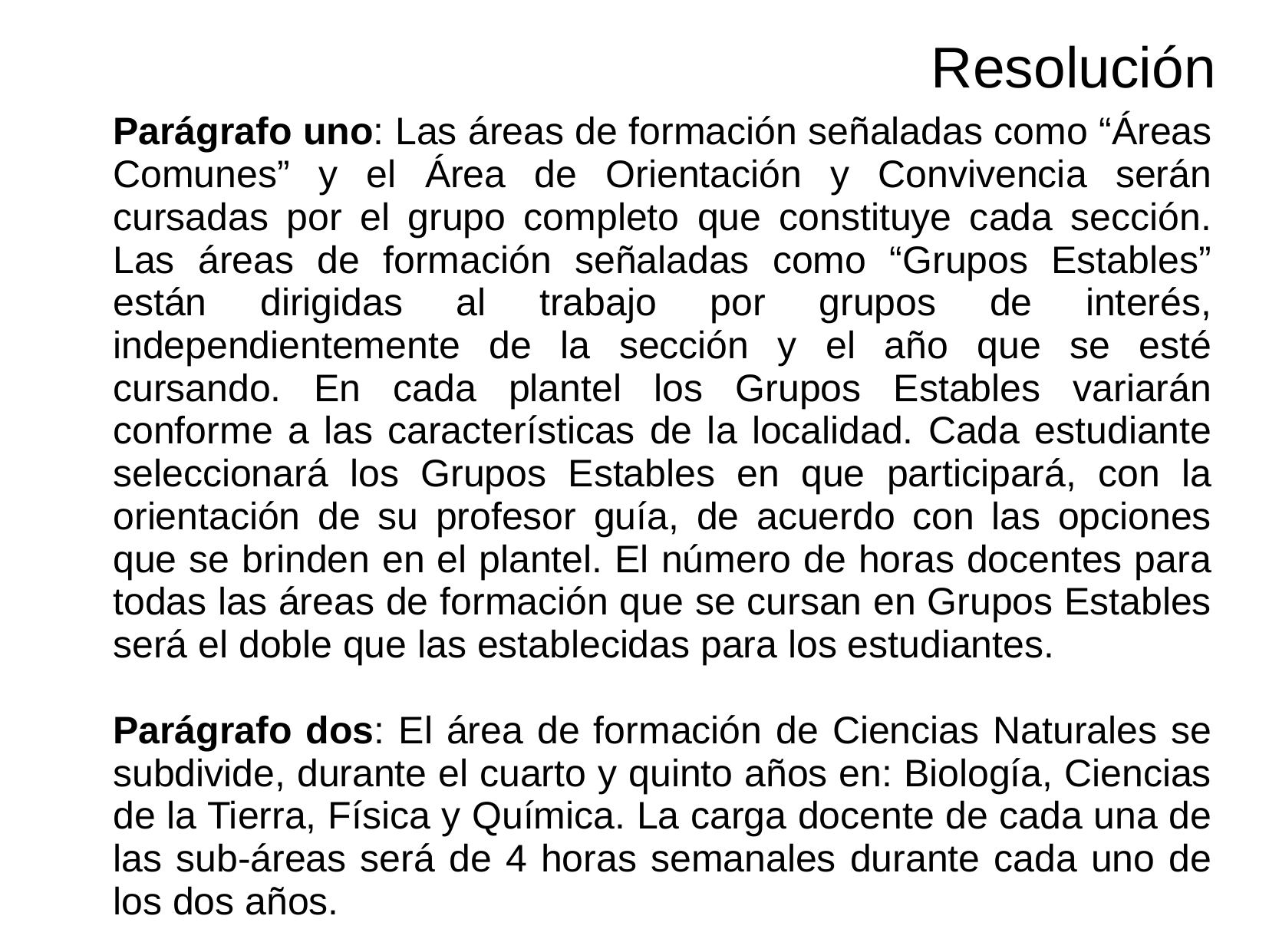

# Resolución

Parágrafo uno: Las áreas de formación señaladas como “Áreas Comunes” y el Área de Orientación y Convivencia serán cursadas por el grupo completo que constituye cada sección. Las áreas de formación señaladas como “Grupos Estables” están dirigidas al trabajo por grupos de interés, independientemente de la sección y el año que se esté cursando. En cada plantel los Grupos Estables variarán conforme a las características de la localidad. Cada estudiante seleccionará los Grupos Estables en que participará, con la orientación de su profesor guía, de acuerdo con las opciones que se brinden en el plantel. El número de horas docentes para todas las áreas de formación que se cursan en Grupos Estables será el doble que las establecidas para los estudiantes.

Parágrafo dos: El área de formación de Ciencias Naturales se subdivide, durante el cuarto y quinto años en: Biología, Ciencias de la Tierra, Física y Química. La carga docente de cada una de las sub-áreas será de 4 horas semanales durante cada uno de los dos años.